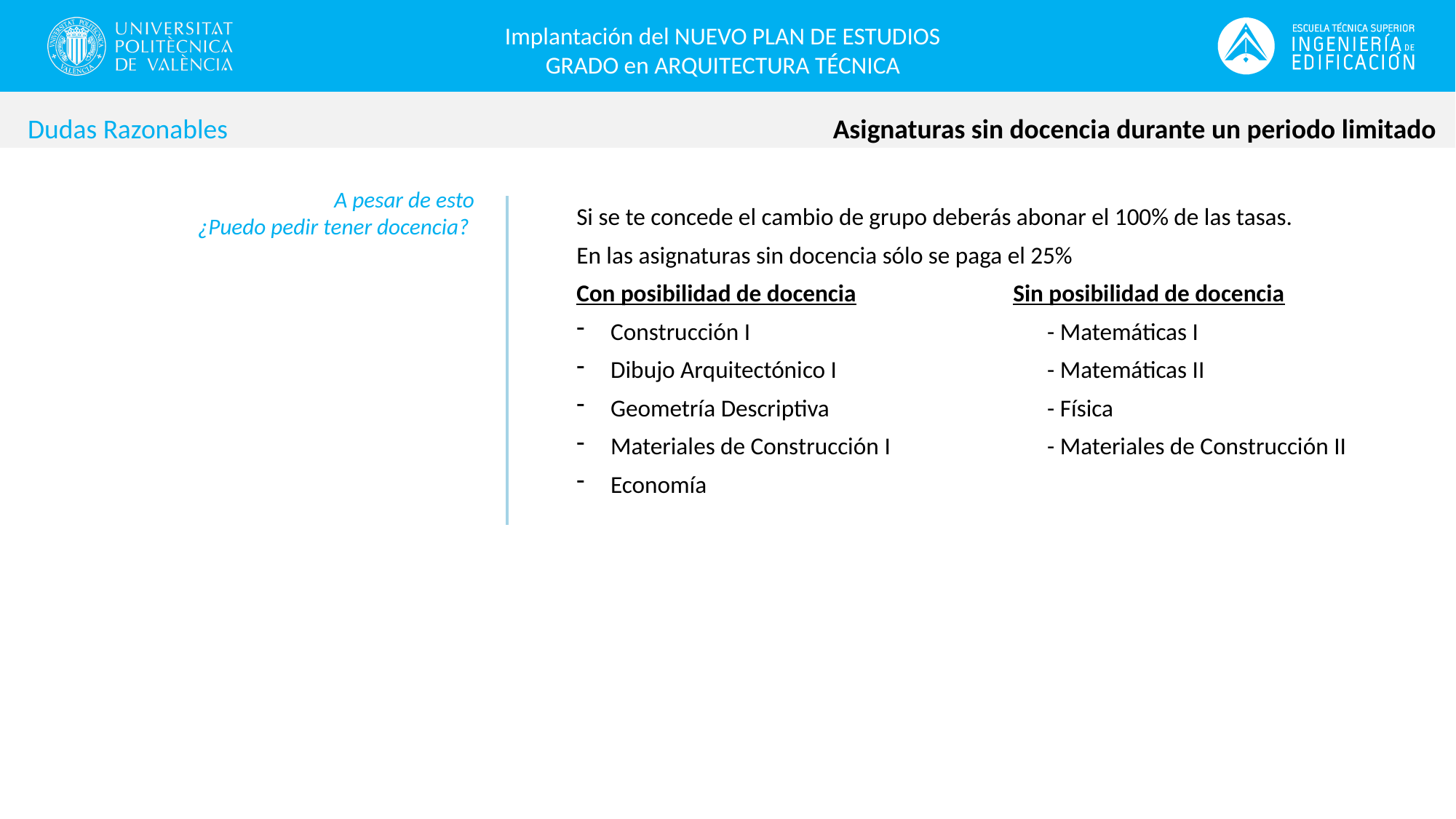

Implantación del NUEVO PLAN DE ESTUDIOS
GRADO en ARQUITECTURA TÉCNICA

Asignaturas sin docencia durante un periodo limitado
Dudas Razonables
A pesar de esto
¿Puedo pedir tener docencia?
Si se te concede el cambio de grupo deberás abonar el 100% de las tasas.
En las asignaturas sin docencia sólo se paga el 25%
Con posibilidad de docencia		Sin posibilidad de docencia
Construcción I			- Matemáticas I
Dibujo Arquitectónico I		- Matemáticas II
Geometría Descriptiva		- Física
Materiales de Construcción I		- Materiales de Construcción II
Economía